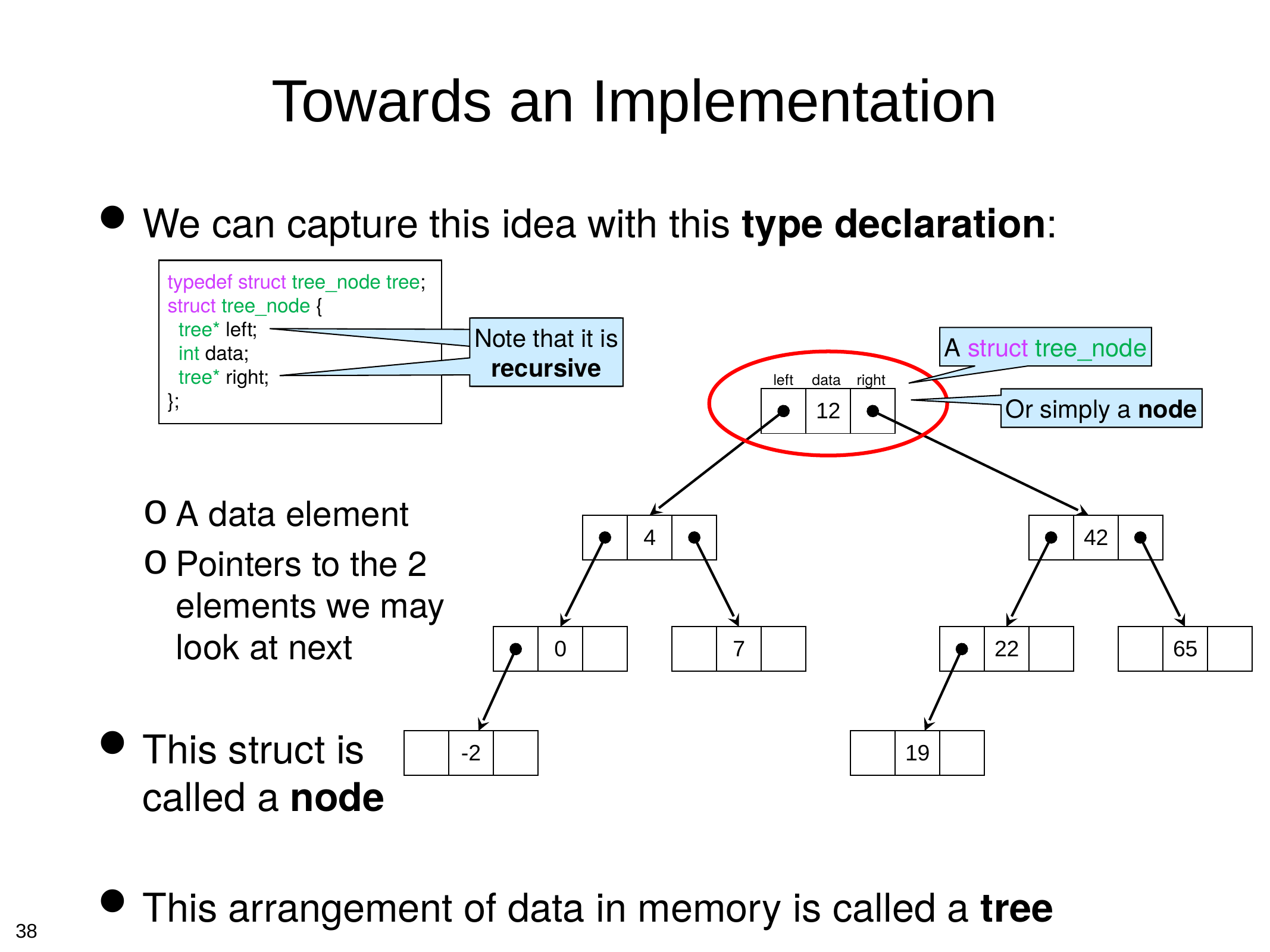

# Towards an Implementation
We can capture this idea with this type declaration:

A data element
Pointers to the 2
elements we may
look at next

This struct is
called a node

This arrangement of data in memory is called a tree
typedef struct tree_node tree;
struct tree_node {
  tree* left;
  int data;
  tree* right;
};

Note that it is
recursive
note that it is
recursive
A struct tree_node

left
data
right
|  | 12 |  |
| --- | --- | --- |
Or simply a node
|  | 4 |  |
| --- | --- | --- |
|  | 42 |  |
| --- | --- | --- |
|  | 0 |  |
| --- | --- | --- |
|  | 7 |  |
| --- | --- | --- |
|  | 22 |  |
| --- | --- | --- |
|  | 65 |  |
| --- | --- | --- |
|  | -2 |  |
| --- | --- | --- |
|  | 19 |  |
| --- | --- | --- |
38